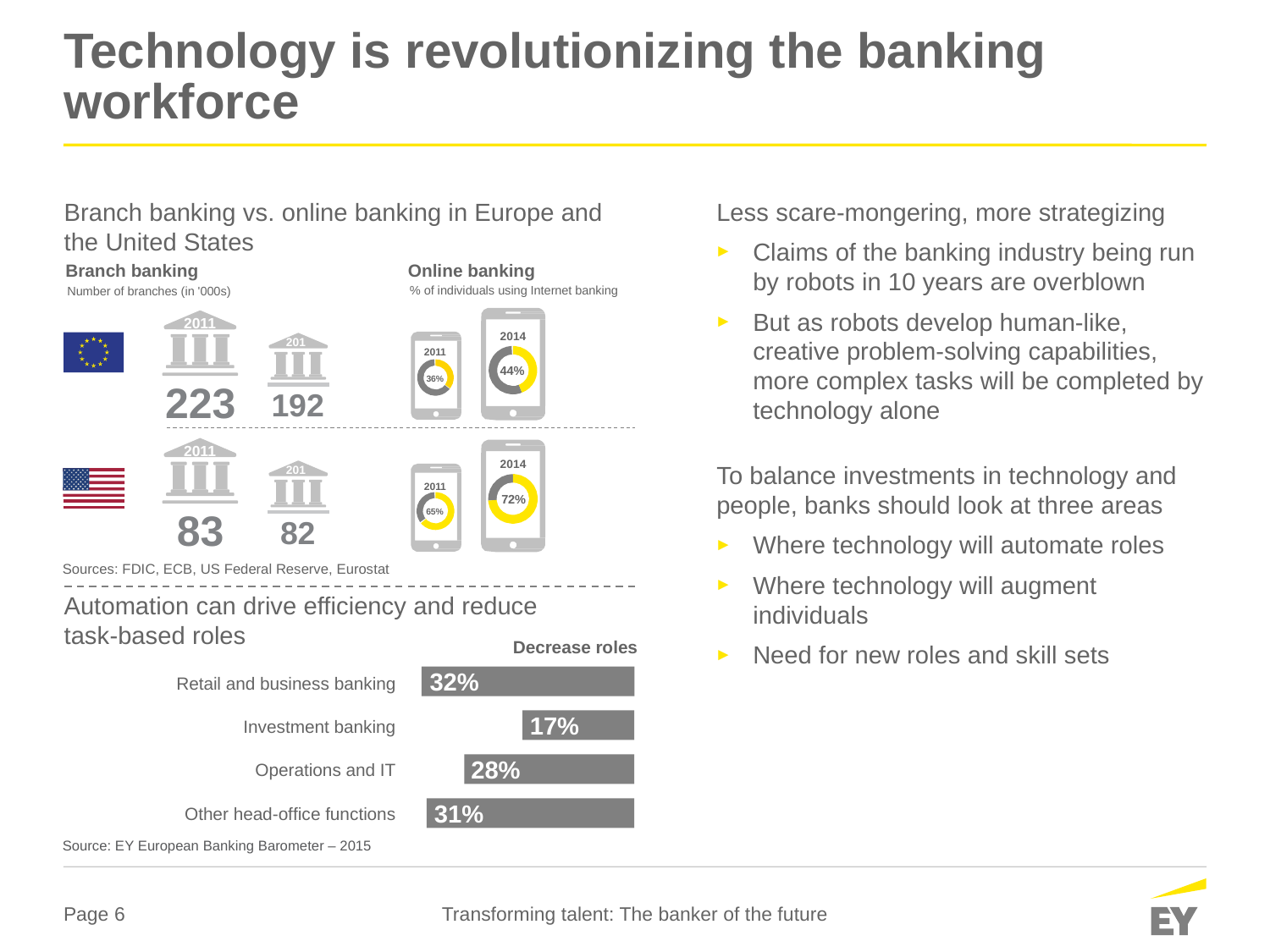

# Technology is revolutionizing the banking workforce
Less scare-mongering, more strategizing
Claims of the banking industry being run by robots in 10 years are overblown
But as robots develop human-like, creative problem-solving capabilities, more complex tasks will be completed by technology alone
To balance investments in technology and people, banks should look at three areas
Where technology will automate roles
Where technology will augment individuals
Need for new roles and skill sets
Branch banking vs. online banking in Europe and the United States
Branch banking
Number of branches (in '000s)
Online banking
% of individuals using Internet banking

2011
2014

2014

2011

44%

36%
223

192

2011
2014

2014

2011

72%

83
65%

82
Sources: FDIC, ECB, US Federal Reserve, Eurostat

Automation can drive efficiency and reduce
task-based roles
Decrease roles
32%
Retail and business banking
17%
Investment banking
28%
Operations and IT
31%
Other head-ofﬁce functions
Source: EY European Banking Barometer – 2015